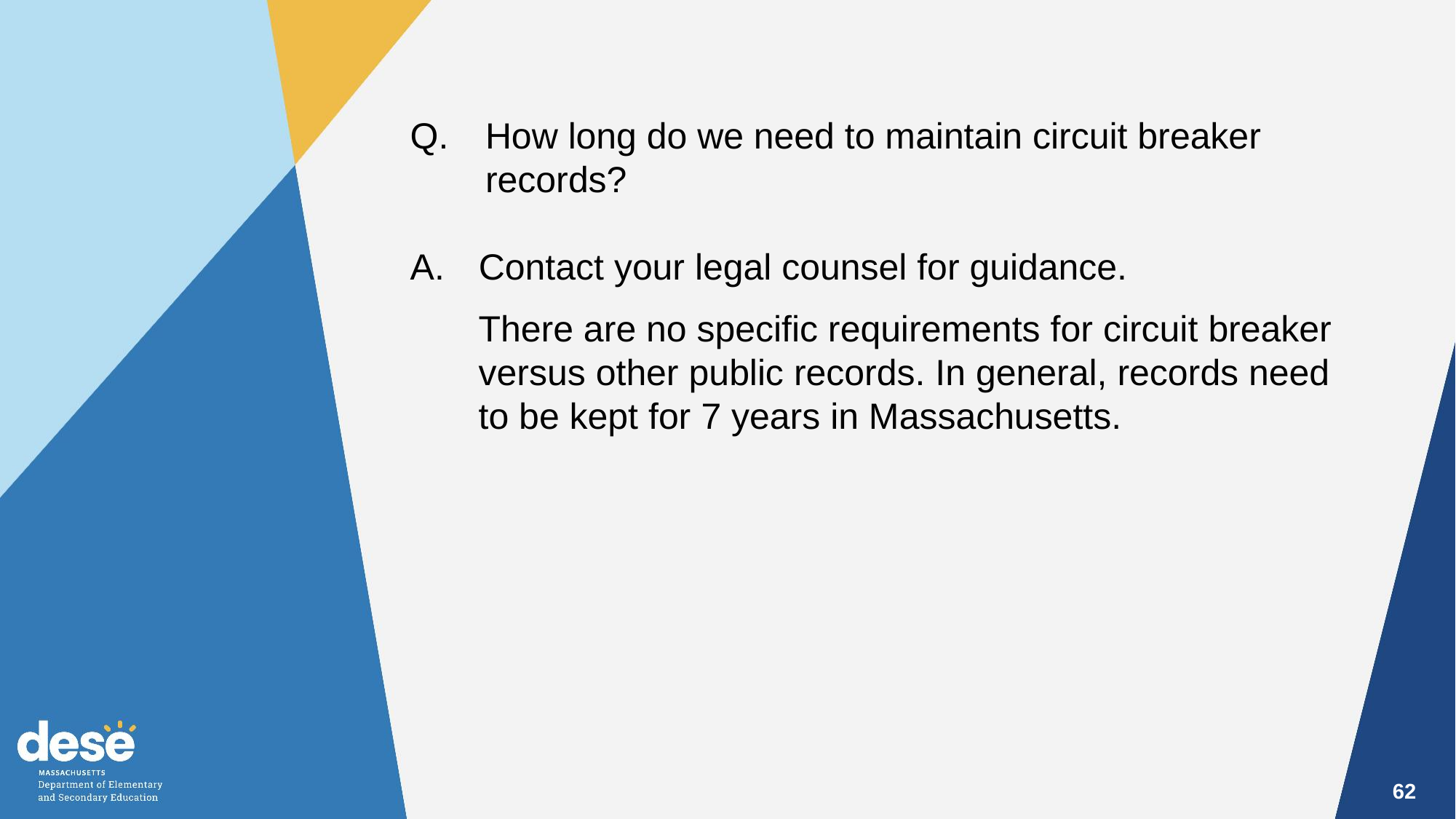

Q. 	How long do we need to maintain circuit breaker records?
Contact your legal counsel for guidance.
There are no specific requirements for circuit breaker versus other public records. In general, records need to be kept for 7 years in Massachusetts.
62